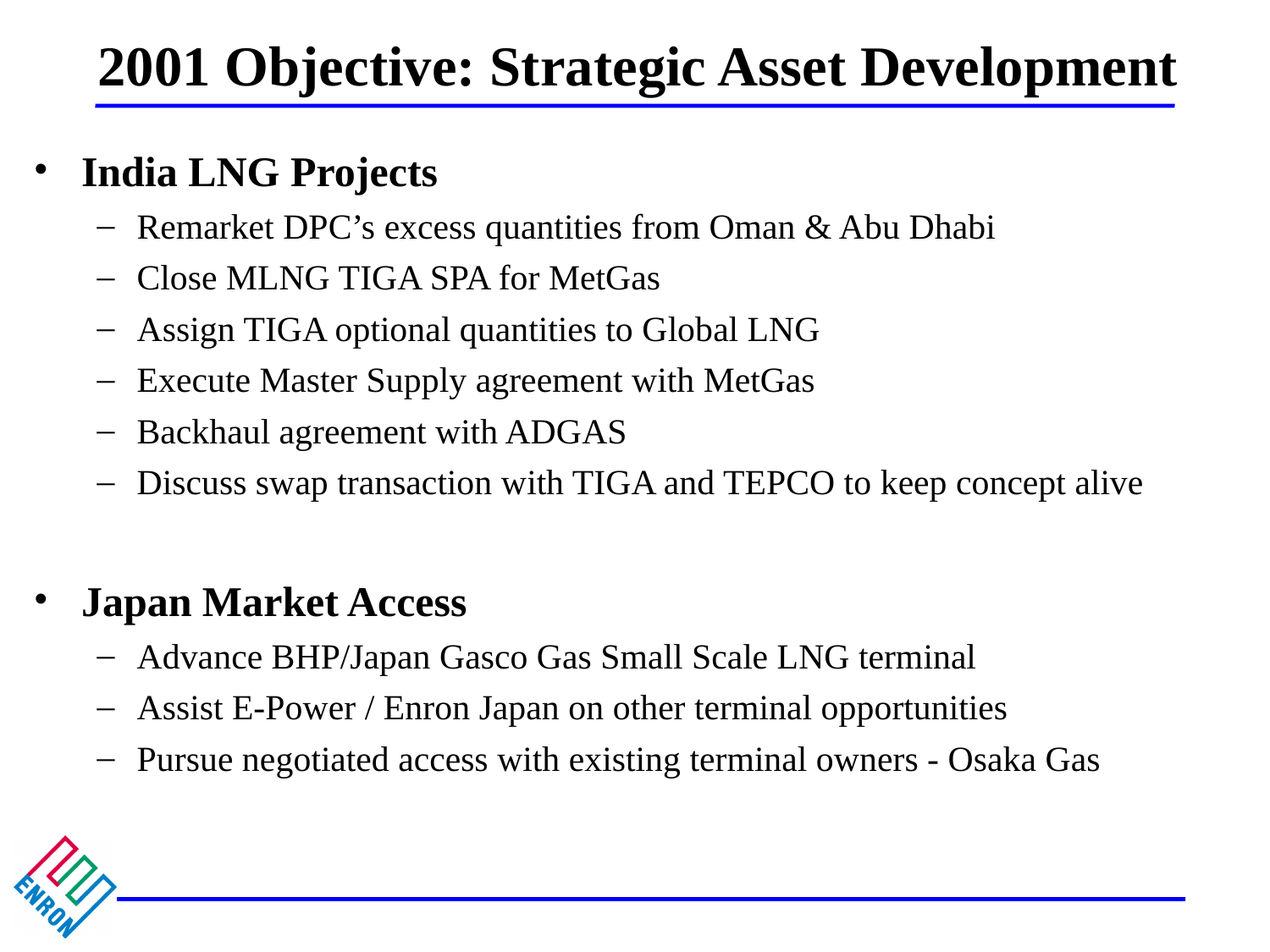

# 2001 Objective: Strategic Asset Development
India LNG Projects
Remarket DPC’s excess quantities from Oman & Abu Dhabi
Close MLNG TIGA SPA for MetGas
Assign TIGA optional quantities to Global LNG
Execute Master Supply agreement with MetGas
Backhaul agreement with ADGAS
Discuss swap transaction with TIGA and TEPCO to keep concept alive

Japan Market Access
Advance BHP/Japan Gasco Gas Small Scale LNG terminal
Assist E-Power / Enron Japan on other terminal opportunities
Pursue negotiated access with existing terminal owners - Osaka Gas